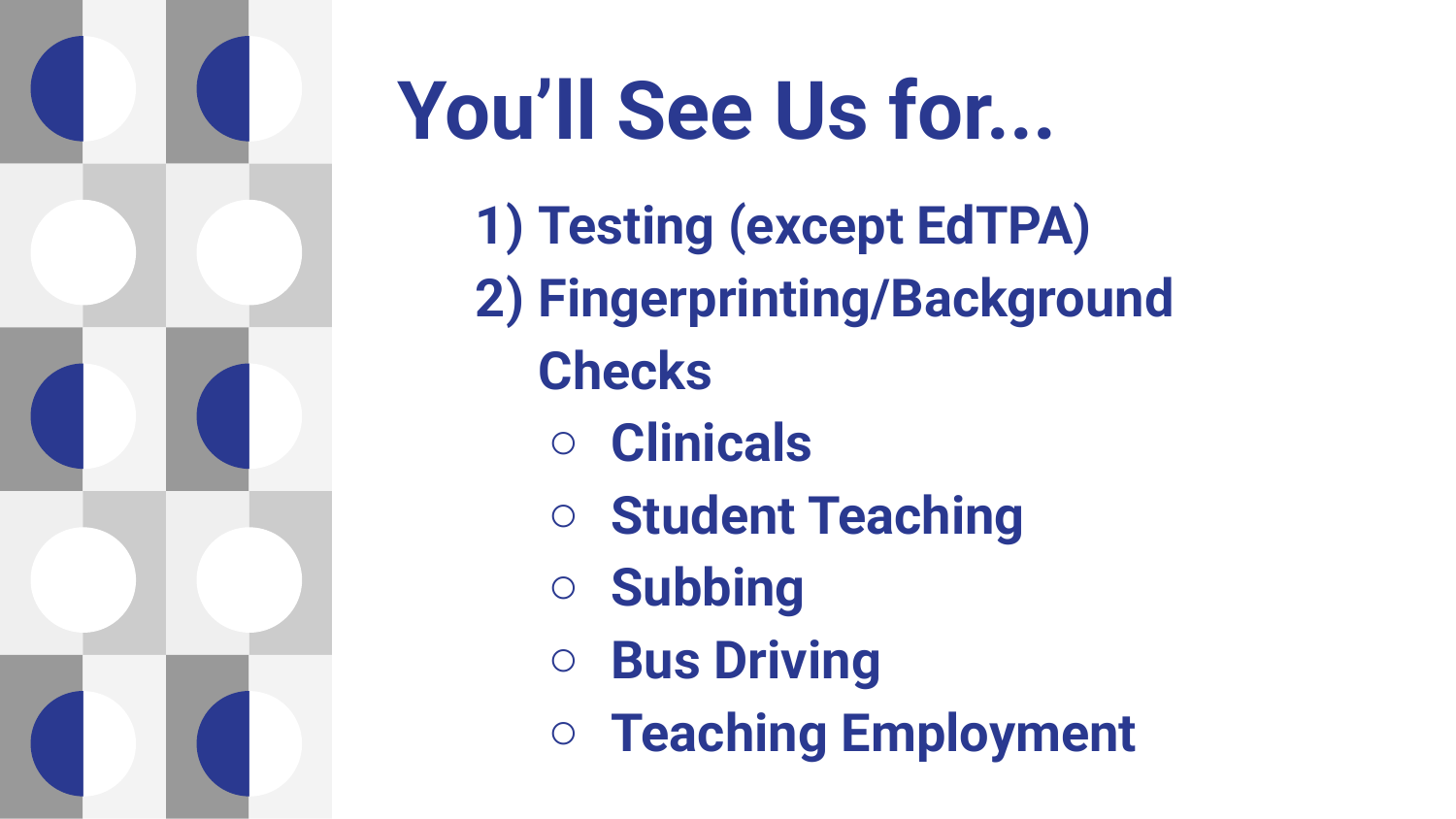

You’ll See Us for...
Testing (except EdTPA)
Fingerprinting/Background Checks
Clinicals
Student Teaching
Subbing
Bus Driving
Teaching Employment